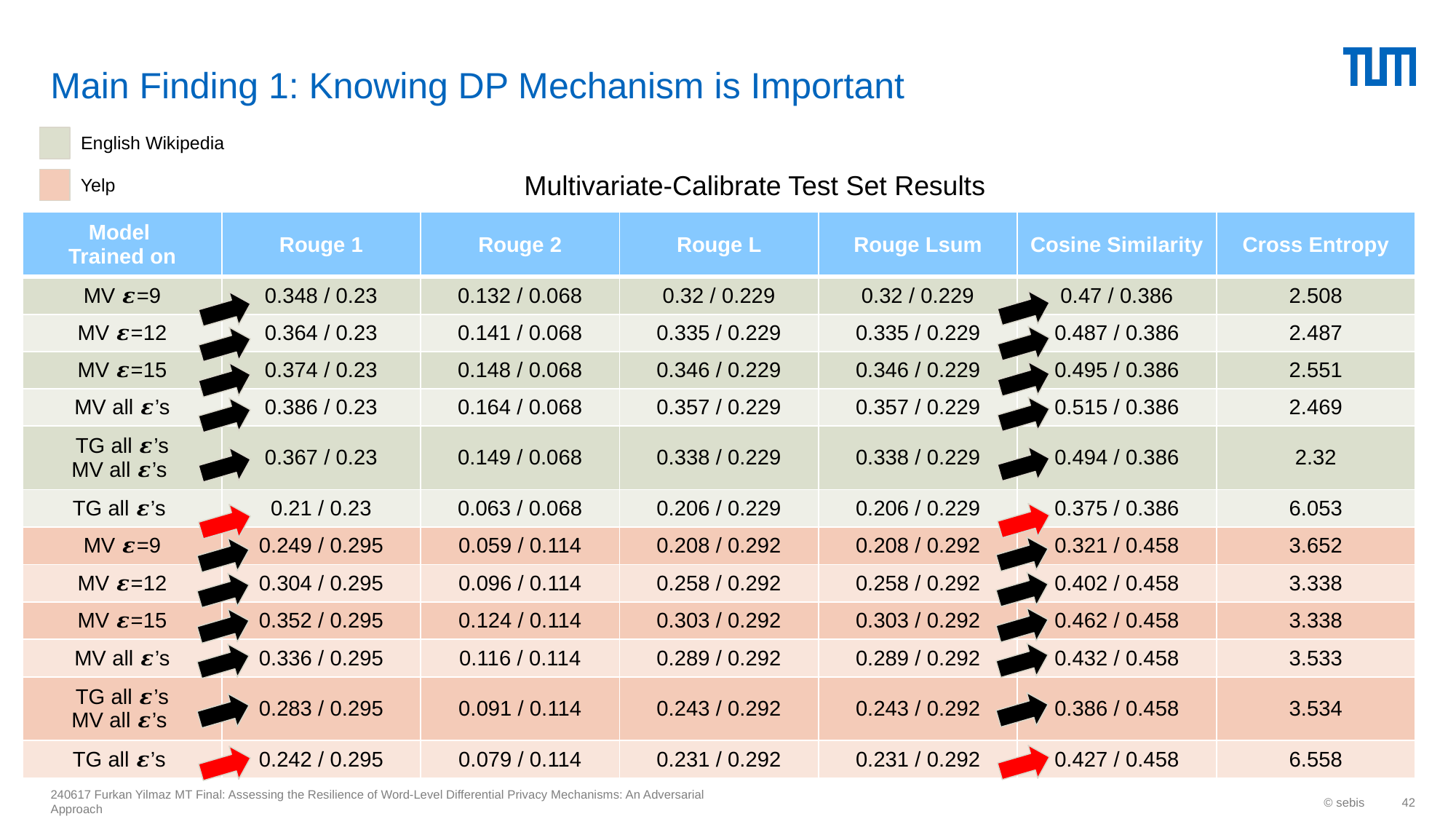

# Main Finding 1: Knowing DP Mechanism is Important
English Wikipedia

Multivariate-Calibrate Test Set Results
Yelp

| Model Trained on | Rouge 1 | Rouge 2 | Rouge L | Rouge Lsum | Cosine Similarity | Cross Entropy |
| --- | --- | --- | --- | --- | --- | --- |
| MV 𝜺=9 | 0.348 / 0.23 | 0.132 / 0.068 | 0.32 / 0.229 | 0.32 / 0.229 | 0.47 / 0.386 | 2.508 |
| MV 𝜺=12 | 0.364 / 0.23 | 0.141 / 0.068 | 0.335 / 0.229 | 0.335 / 0.229 | 0.487 / 0.386 | 2.487 |
| MV 𝜺=15 | 0.374 / 0.23 | 0.148 / 0.068 | 0.346 / 0.229 | 0.346 / 0.229 | 0.495 / 0.386 | 2.551 |
| MV all 𝜺’s | 0.386 / 0.23 | 0.164 / 0.068 | 0.357 / 0.229 | 0.357 / 0.229 | 0.515 / 0.386 | 2.469 |
| TG all 𝜺’s MV all 𝜺’s | 0.367 / 0.23 | 0.149 / 0.068 | 0.338 / 0.229 | 0.338 / 0.229 | 0.494 / 0.386 | 2.32 |
| TG all 𝜺’s | 0.21 / 0.23 | 0.063 / 0.068 | 0.206 / 0.229 | 0.206 / 0.229 | 0.375 / 0.386 | 6.053 |
| MV 𝜺=9 | 0.249 / 0.295 | 0.059 / 0.114 | 0.208 / 0.292 | 0.208 / 0.292 | 0.321 / 0.458 | 3.652 |
| MV 𝜺=12 | 0.304 / 0.295 | 0.096 / 0.114 | 0.258 / 0.292 | 0.258 / 0.292 | 0.402 / 0.458 | 3.338 |
| MV 𝜺=15 | 0.352 / 0.295 | 0.124 / 0.114 | 0.303 / 0.292 | 0.303 / 0.292 | 0.462 / 0.458 | 3.338 |
| MV all 𝜺’s | 0.336 / 0.295 | 0.116 / 0.114 | 0.289 / 0.292 | 0.289 / 0.292 | 0.432 / 0.458 | 3.533 |
| TG all 𝜺’s MV all 𝜺’s | 0.283 / 0.295 | 0.091 / 0.114 | 0.243 / 0.292 | 0.243 / 0.292 | 0.386 / 0.458 | 3.534 |
| TG all 𝜺’s | 0.242 / 0.295 | 0.079 / 0.114 | 0.231 / 0.292 | 0.231 / 0.292 | 0.427 / 0.458 | 6.558 |

240617 Furkan Yilmaz MT Final: Assessing the Resilience of Word-Level Differential Privacy Mechanisms: An Adversarial Approach
© sebis
42